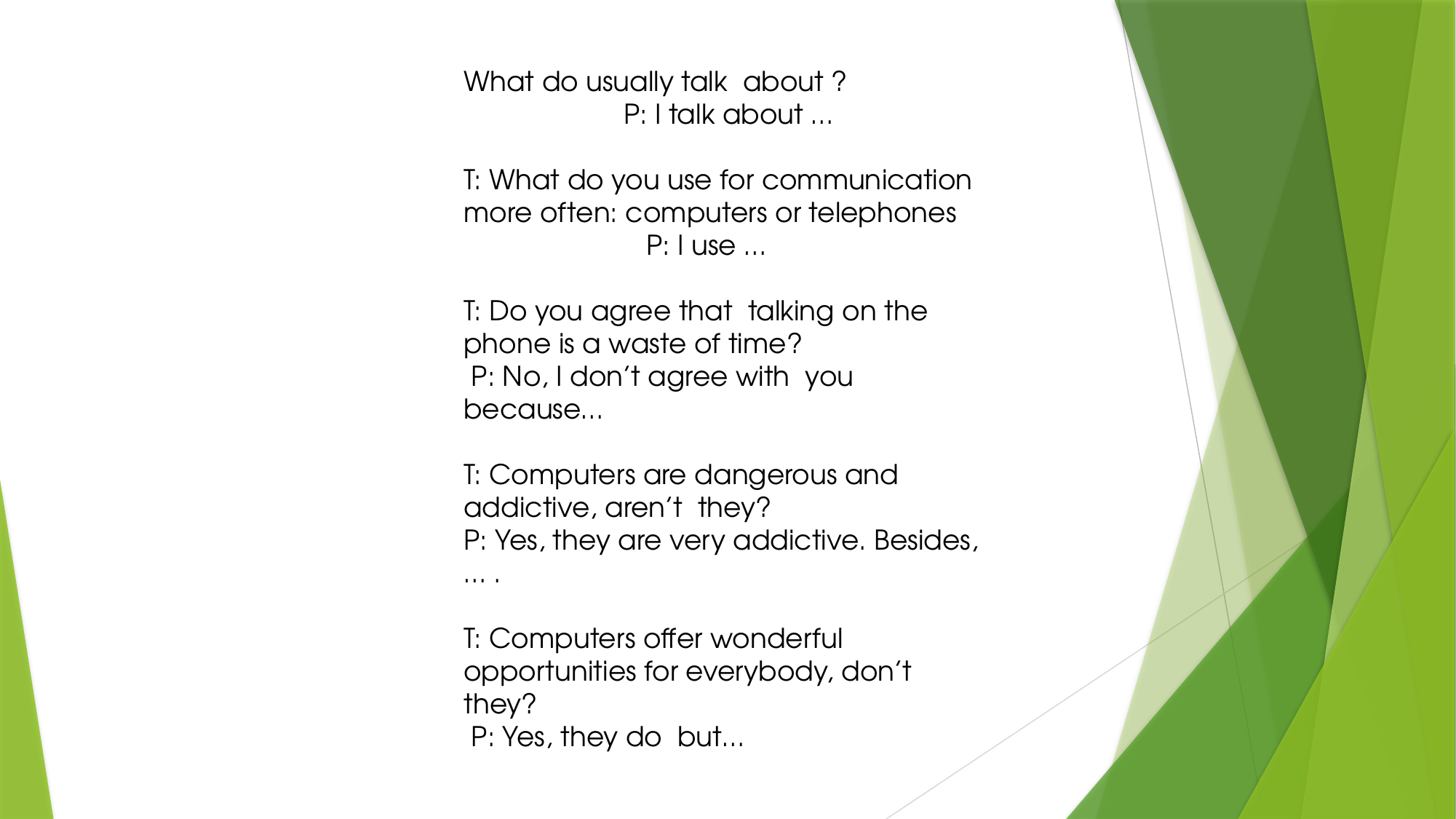

What do usually talk  about ?                                        P: I talk about …

T: What do you use for communication  more often: computers or telephones                             P: I use …

T: Do you agree that  talking on the phone is a waste of time?
 P: No, I don’t agree with  you  because…

T: Computers are dangerous and addictive, aren’t  they?
P: Yes, they are very addictive. Besides,… .

T: Computers offer wonderful opportunities for everybody, don’t they?
 P: Yes, they do  but…